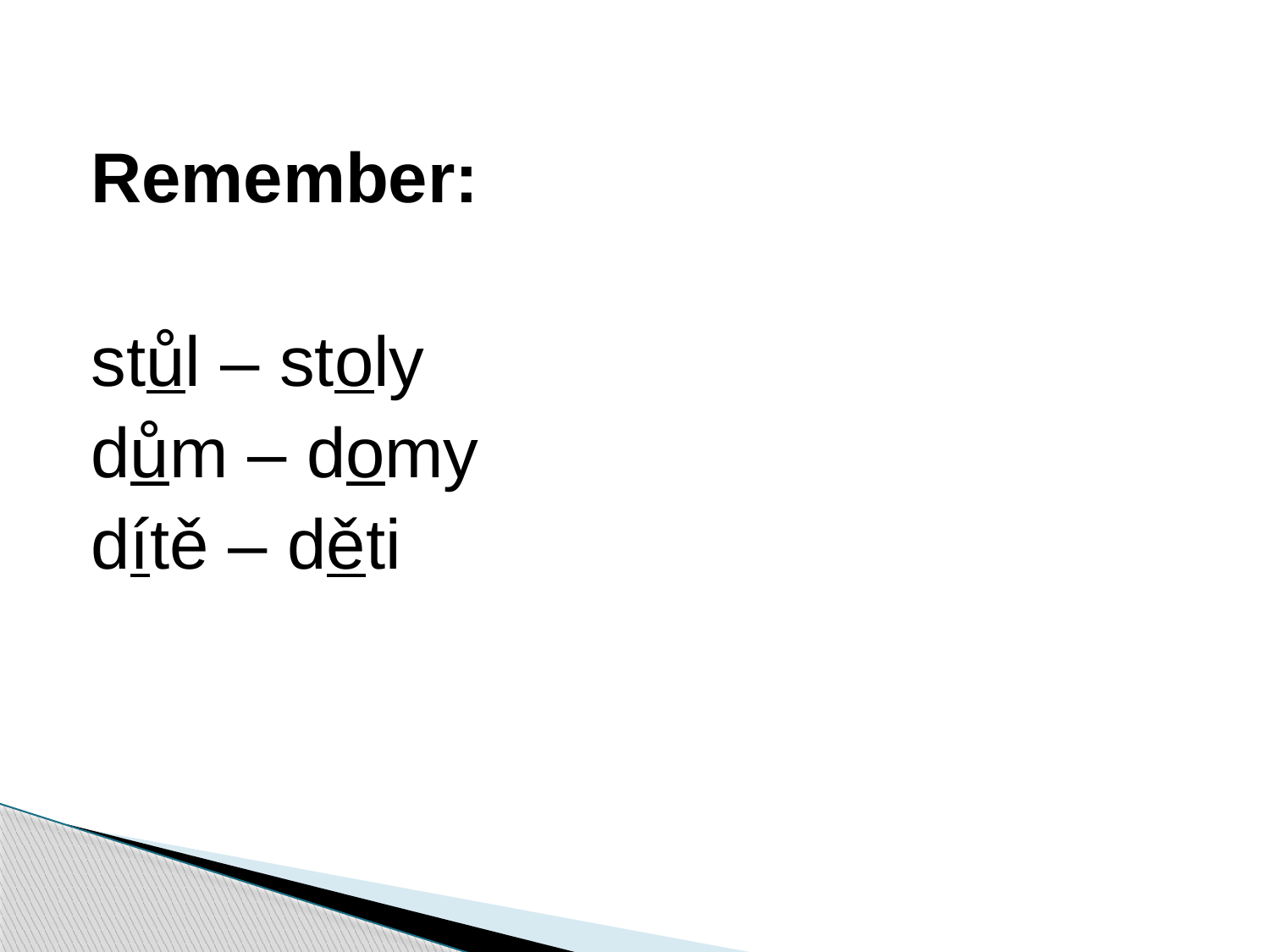

Remember:

stůl – stoly
dům – domy
dítě – děti